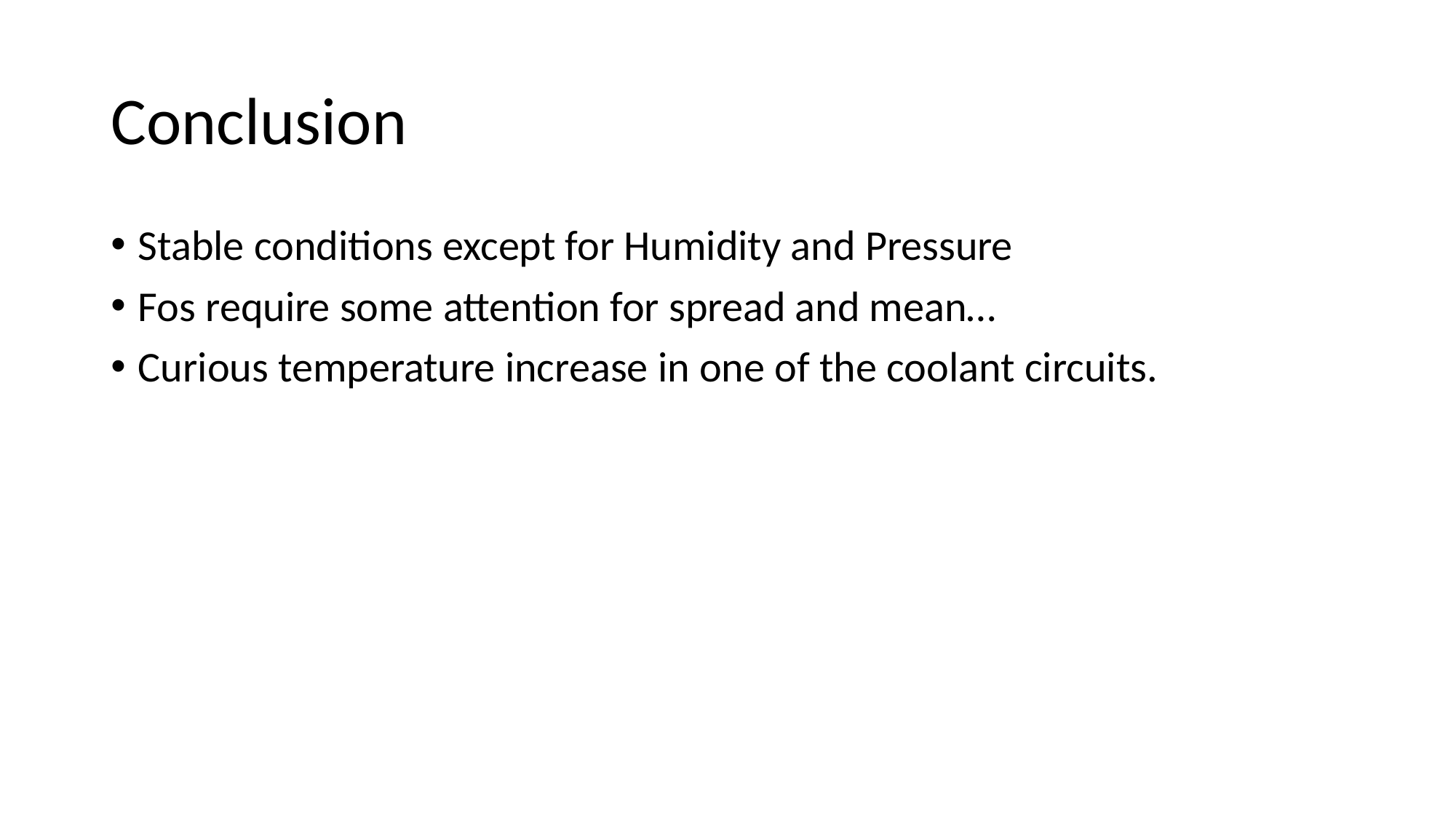

# Conclusion
Stable conditions except for Humidity and Pressure
Fos require some attention for spread and mean…
Curious temperature increase in one of the coolant circuits.